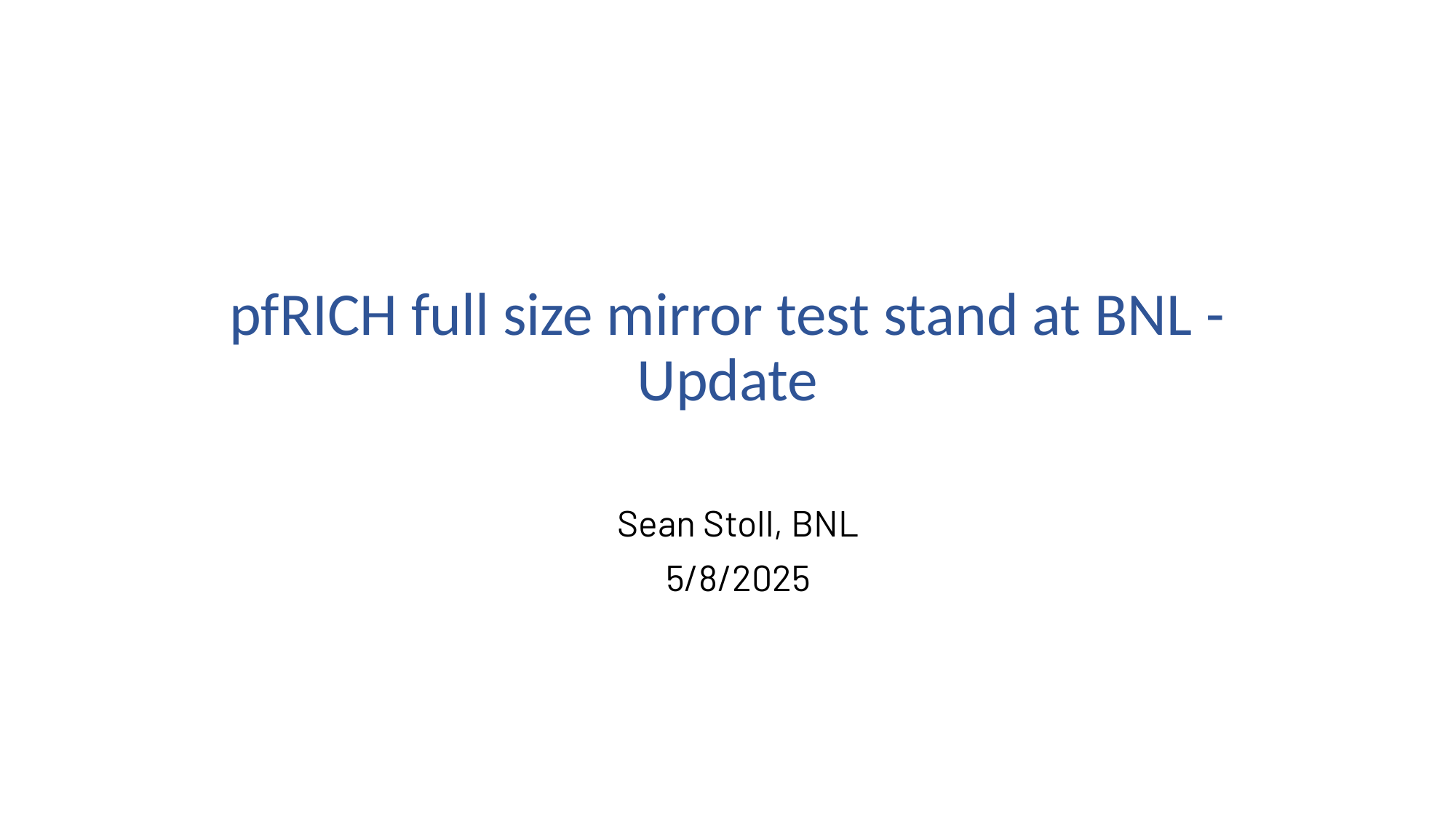

# pfRICH full size mirror test stand at BNL - Update
Sean Stoll, BNL
5/8/2025